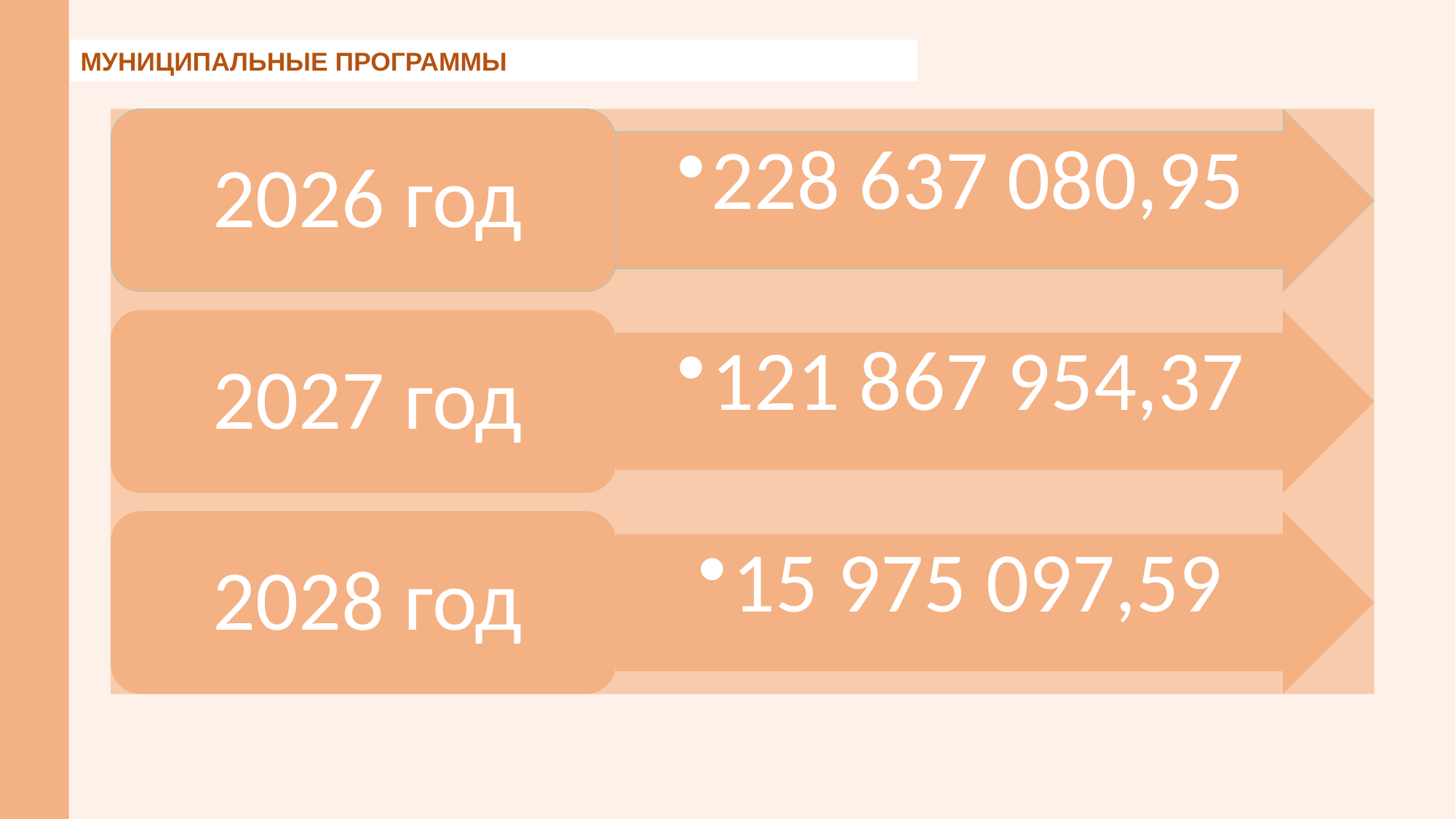

МУНИЦИПАЛЬНЫЕ ПРОГРАММЫ
228 637 080,95
2026 год
121 867 954,37
2027 год
15 975 097,59
2028 год